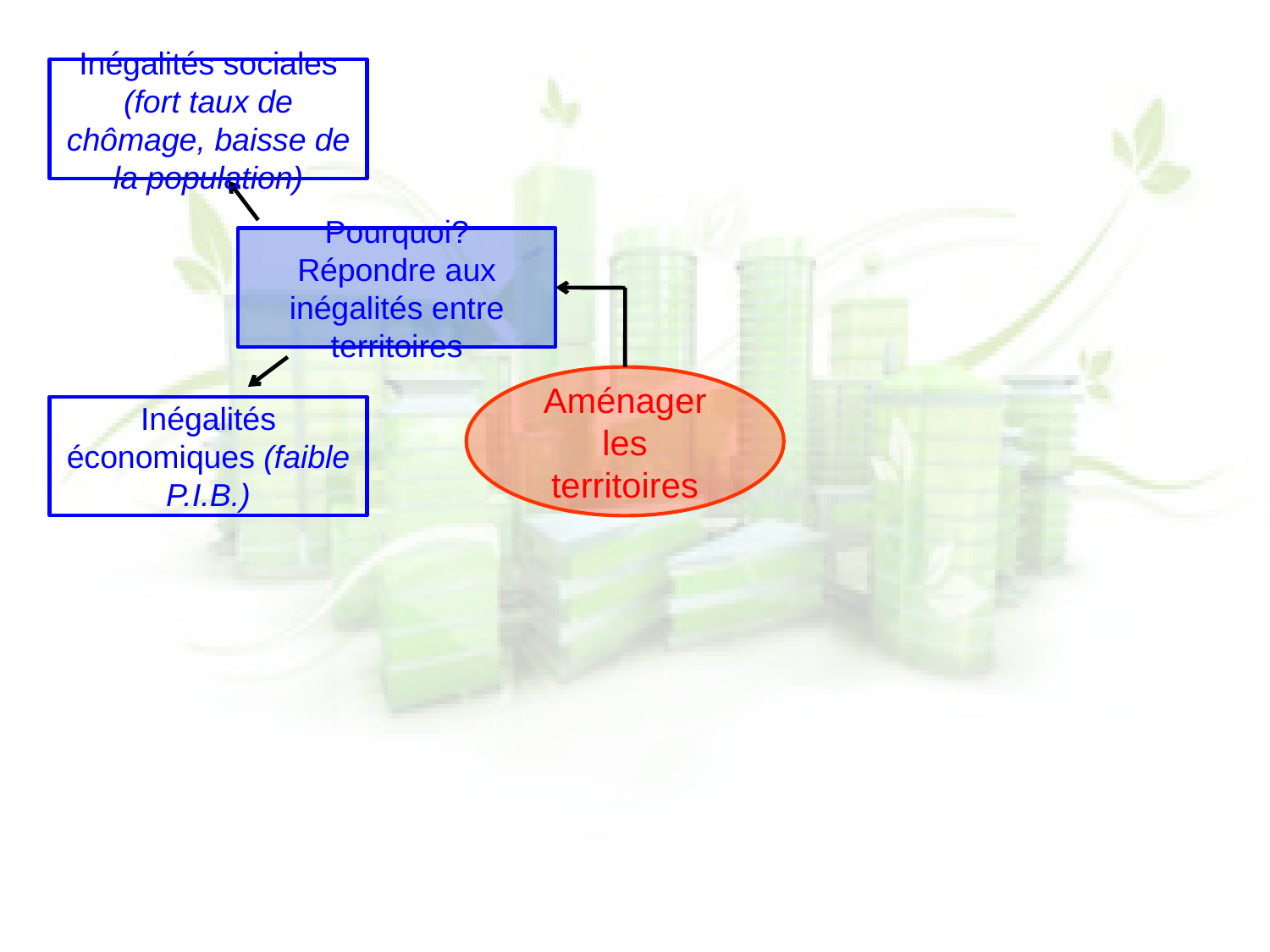

Inégalités sociales (fort taux de chômage, baisse de la population)
Pourquoi?
Répondre aux inégalités entre territoires
Aménager les territoires
Inégalités économiques (faible P.I.B.)